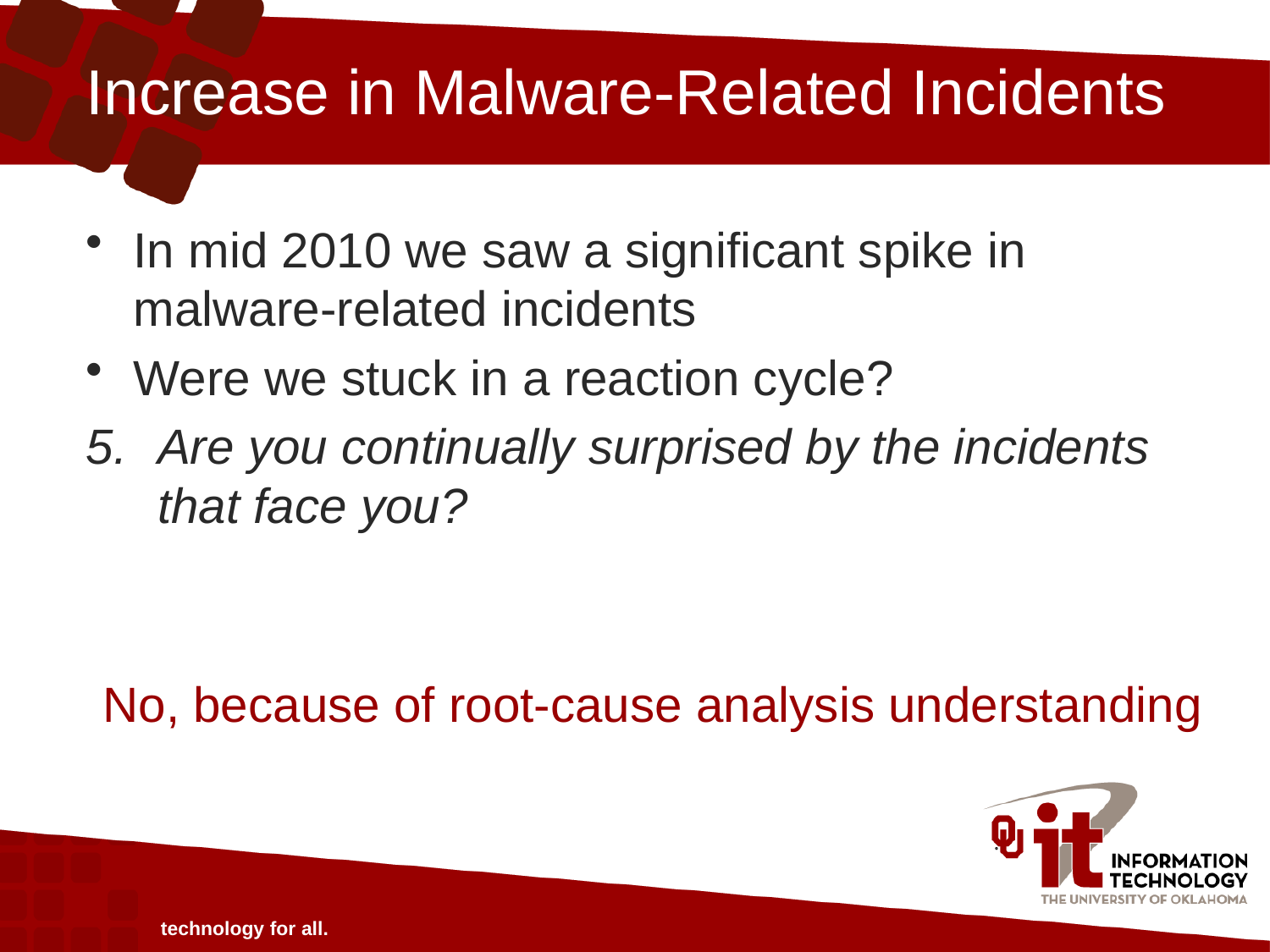

# Increase in Malware-Related Incidents
In mid 2010 we saw a significant spike in malware-related incidents
Were we stuck in a reaction cycle?
Are you continually surprised by the incidents that face you?
No, because of root-cause analysis understanding
technology for all.